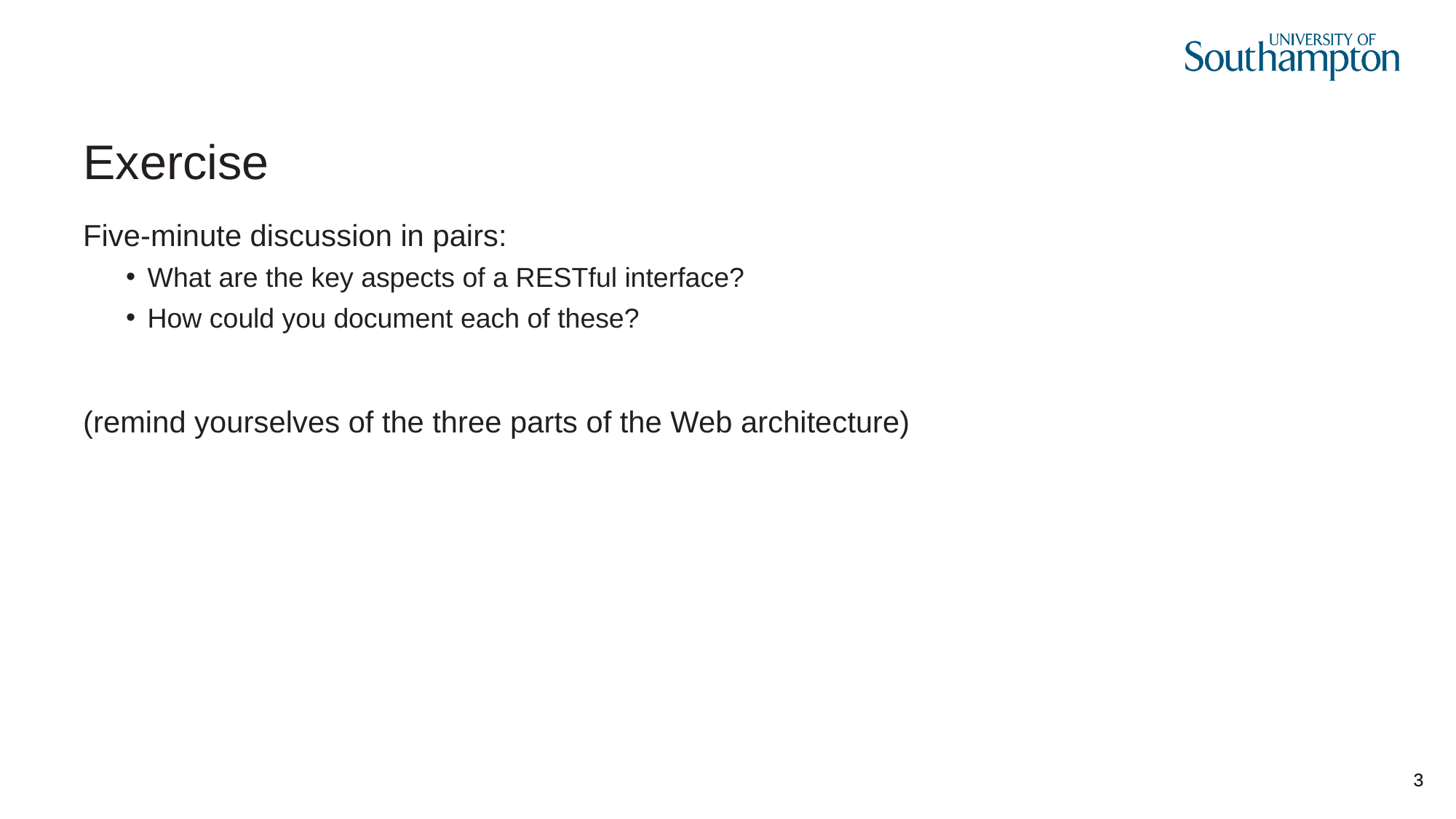

# Exercise
Five-minute discussion in pairs:
What are the key aspects of a RESTful interface?
How could you document each of these?

(remind yourselves of the three parts of the Web architecture)

3